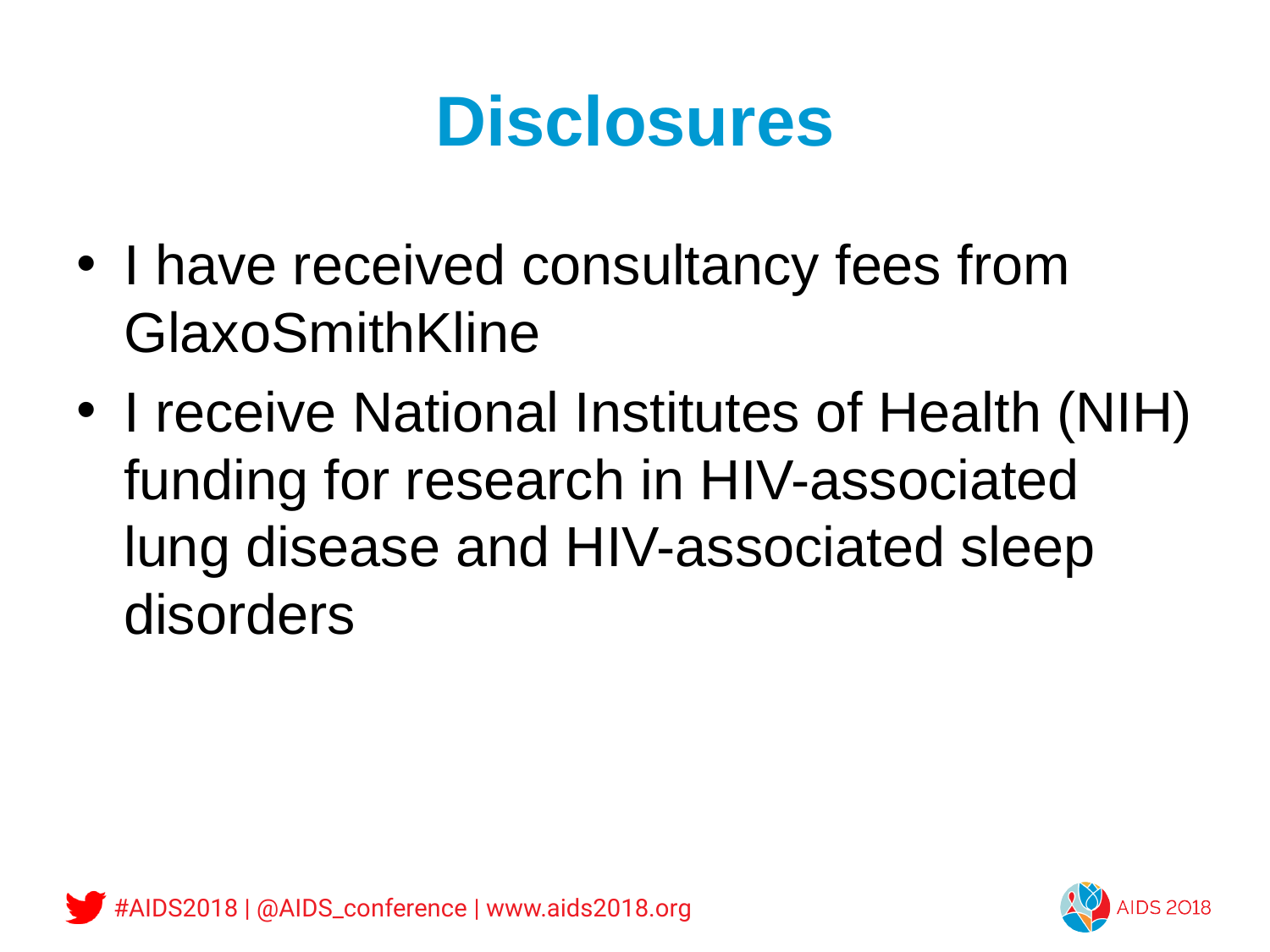

# Disclosures
I have received consultancy fees from GlaxoSmithKline
I receive National Institutes of Health (NIH) funding for research in HIV-associated lung disease and HIV-associated sleep disorders